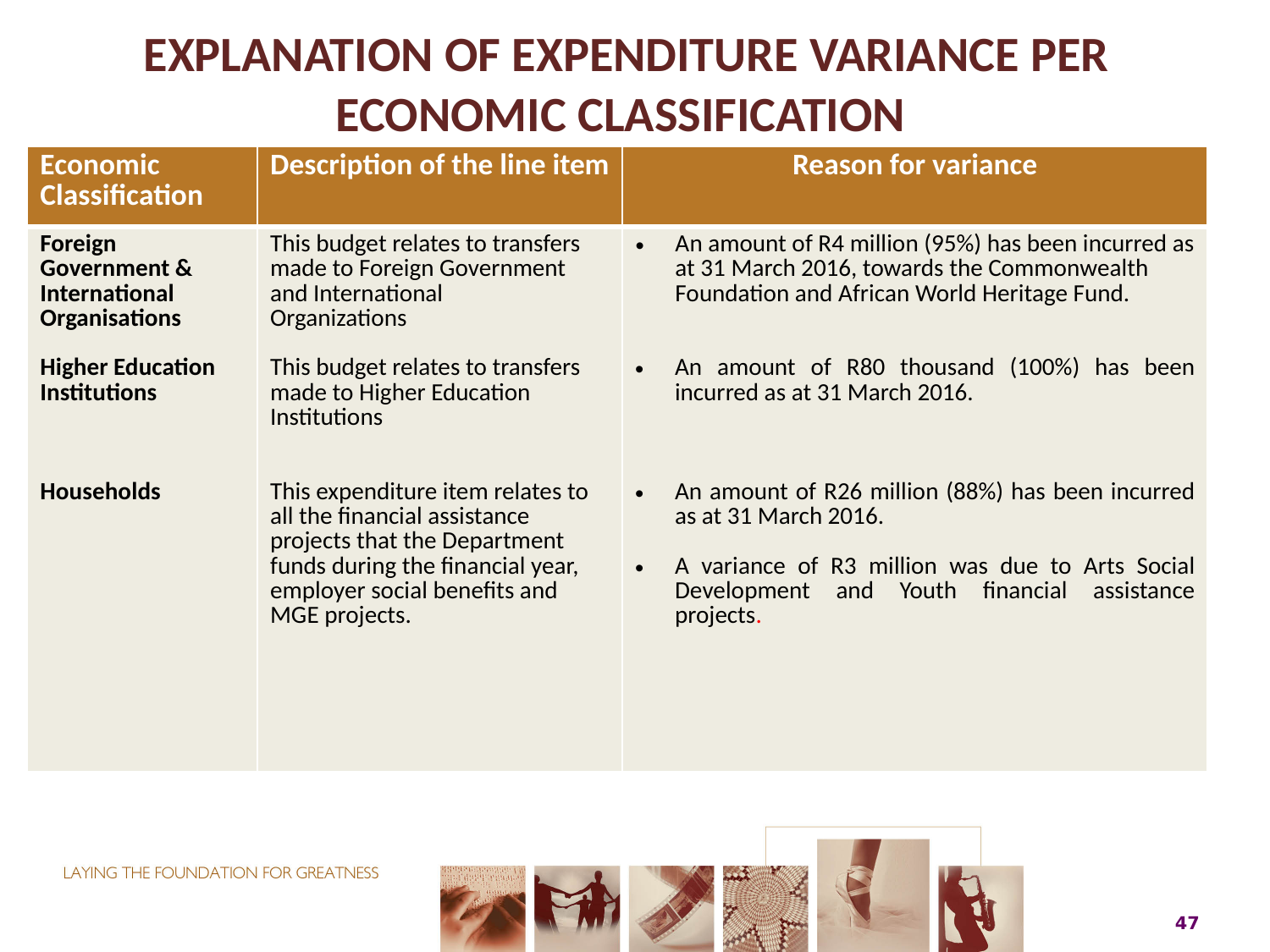

Explanation of Expenditure Variance Per Economic Classification
| Economic Classification | Description of the line item | Reason for variance |
| --- | --- | --- |
| Foreign Government & International Organisations Higher Education Institutions Households | This budget relates to transfers made to Foreign Government and International Organizations This budget relates to transfers made to Higher Education Institutions This expenditure item relates to all the financial assistance projects that the Department funds during the financial year, employer social benefits and MGE projects. | An amount of R4 million (95%) has been incurred as at 31 March 2016, towards the Commonwealth Foundation and African World Heritage Fund. An amount of R80 thousand (100%) has been incurred as at 31 March 2016. An amount of R26 million (88%) has been incurred as at 31 March 2016. A variance of R3 million was due to Arts Social Development and Youth financial assistance projects. |
47